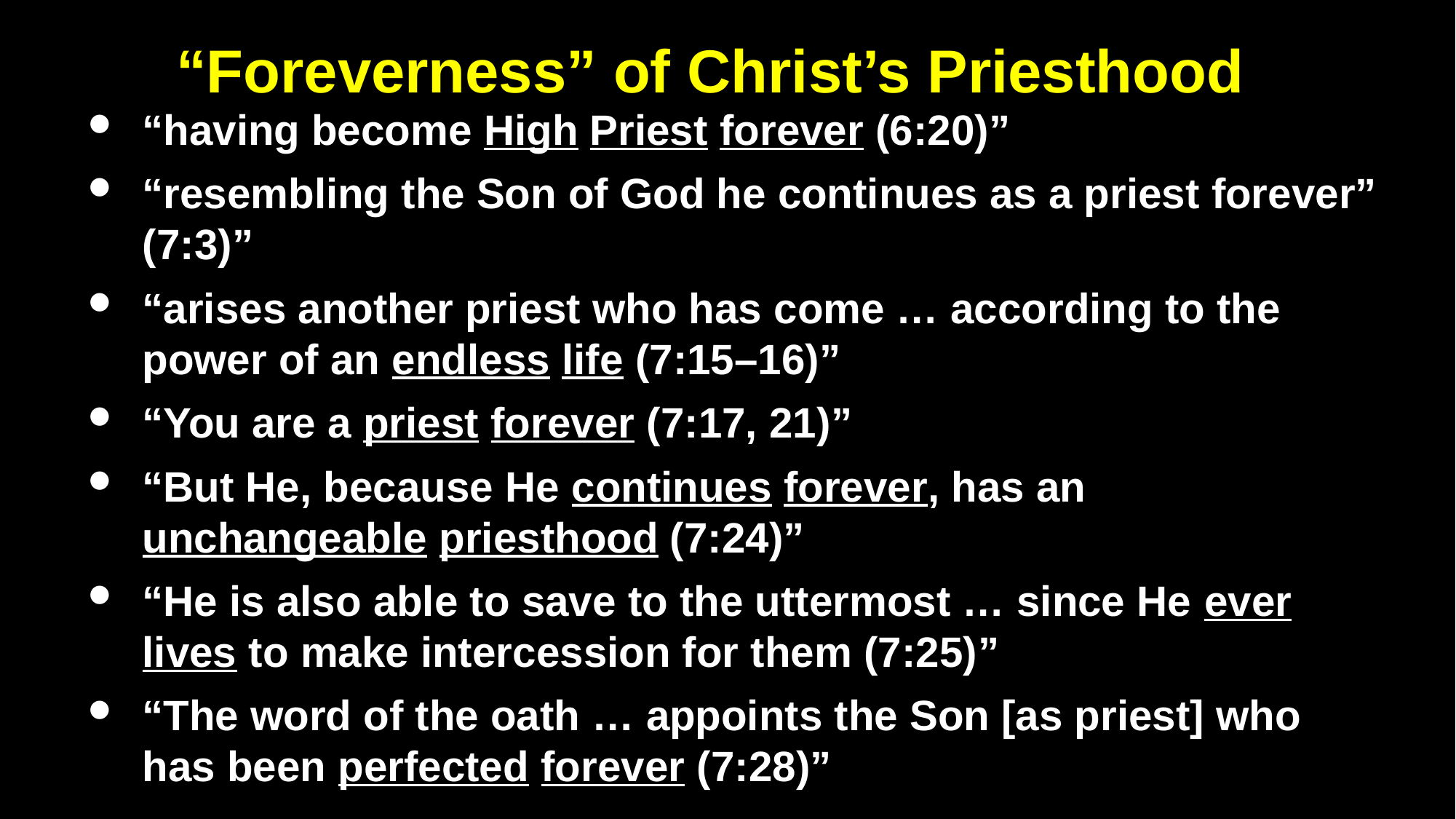

# “Foreverness” of Christ’s Priesthood
“having become High Priest forever (6:20)”
“resembling the Son of God he continues as a priest forever” (7:3)”
“arises another priest who has come … according to the power of an endless life (7:15–16)”
“You are a priest forever (7:17, 21)”
“But He, because He continues forever, has an unchangeable priesthood (7:24)”
“He is also able to save to the uttermost … since He ever lives to make intercession for them (7:25)”
“The word of the oath … appoints the Son [as priest] who has been perfected forever (7:28)”